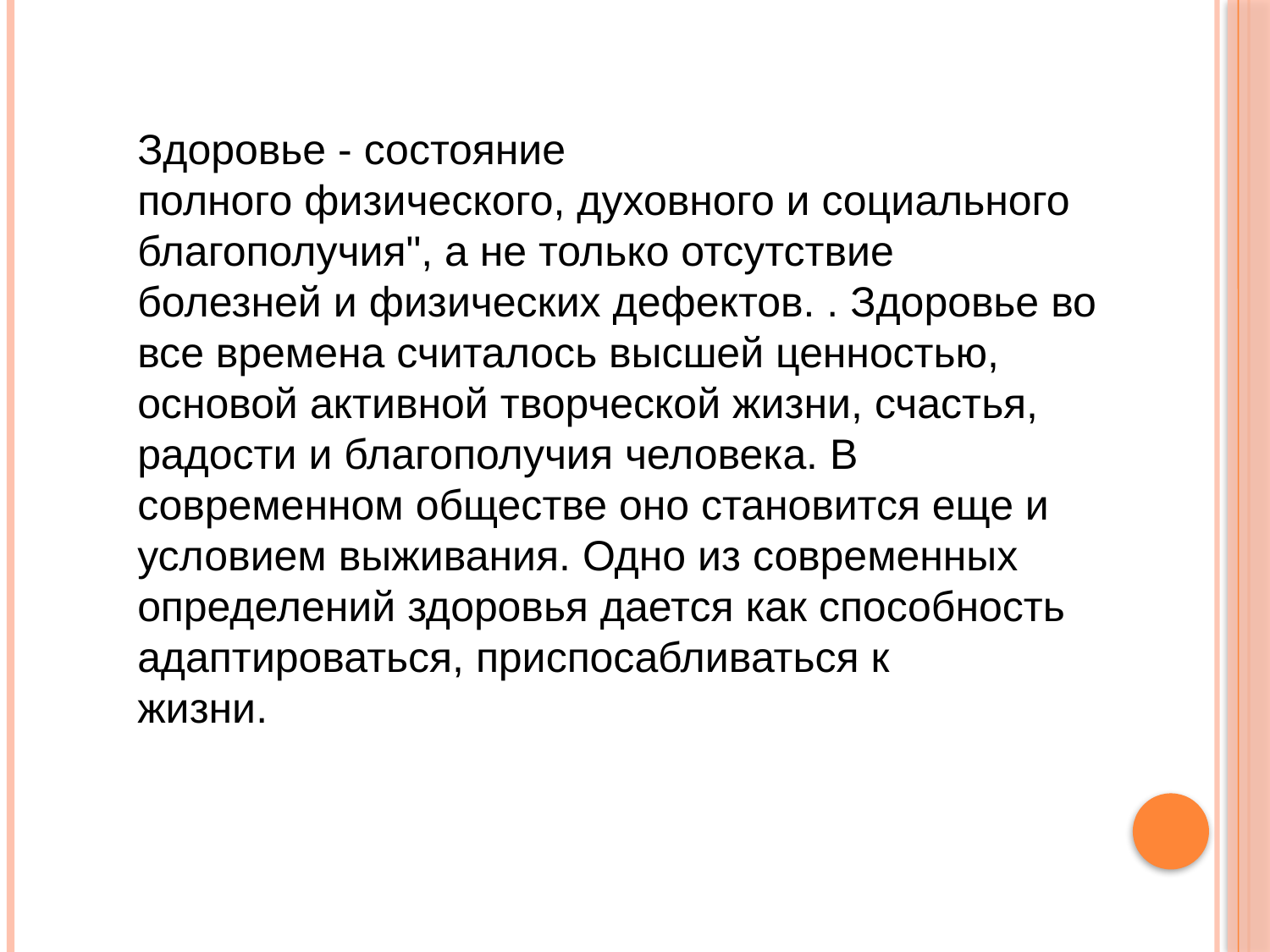

Здоровье - состояние
полного физического, духовного и социального благополучия", а не только отсутствие
болезней и физических дефектов. . Здоровье во все времена считалось высшей ценностью,
основой активной творческой жизни, счастья, радости и благополучия человека. В
современном обществе оно становится еще и условием выживания. Одно из современных
определений здоровья дается как способность адаптироваться, приспосабливаться к
жизни.